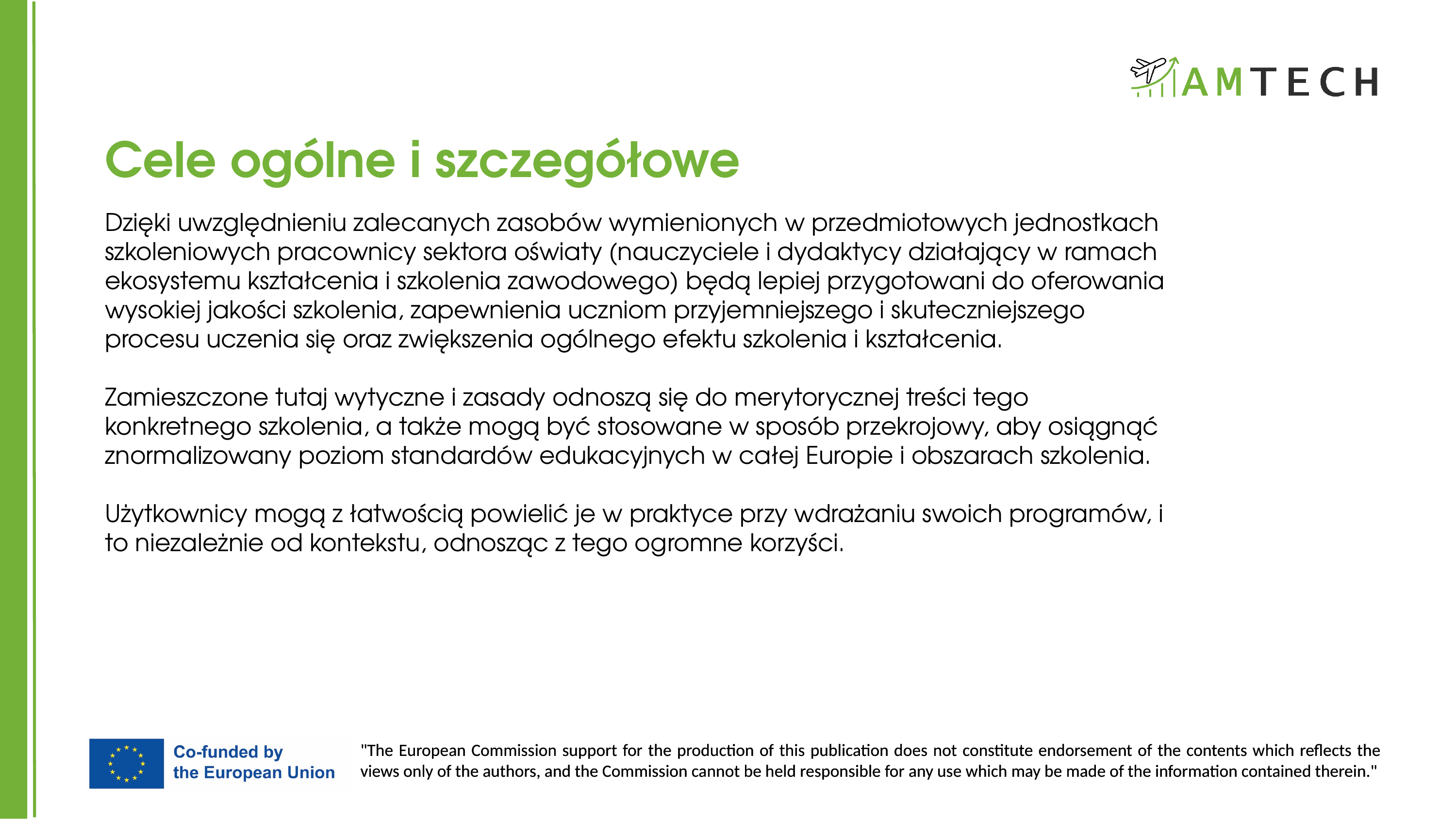

Cele ogólne i szczegółowe
Dzięki uwzględnieniu zalecanych zasobów wymienionych w przedmiotowych jednostkach szkoleniowych pracownicy sektora oświaty (nauczyciele i dydaktycy działający w ramach ekosystemu kształcenia i szkolenia zawodowego) będą lepiej przygotowani do oferowania wysokiej jakości szkolenia, zapewnienia uczniom przyjemniejszego i skuteczniejszego procesu uczenia się oraz zwiększenia ogólnego efektu szkolenia i kształcenia.

Zamieszczone tutaj wytyczne i zasady odnoszą się do merytorycznej treści tego konkretnego szkolenia, a także mogą być stosowane w sposób przekrojowy, aby osiągnąć znormalizowany poziom standardów edukacyjnych w całej Europie i obszarach szkolenia.

Użytkownicy mogą z łatwością powielić je w praktyce przy wdrażaniu swoich programów, i to niezależnie od kontekstu, odnosząc z tego ogromne korzyści.